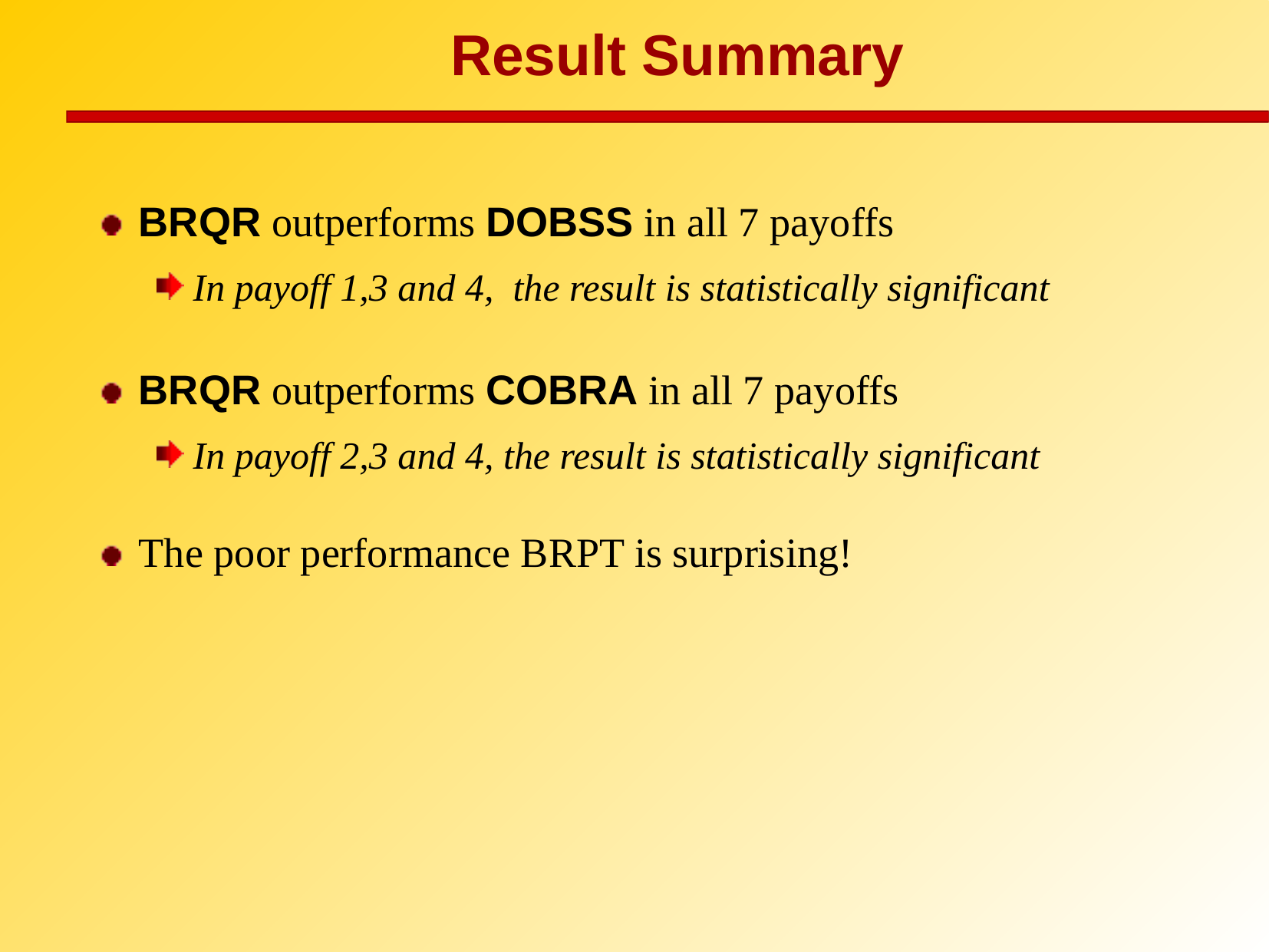

# Result Summary
BRQR outperforms DOBSS in all 7 payoffs
In payoff 1,3 and 4,  the result is statistically significant

BRQR outperforms COBRA in all 7 payoffs
In payoff 2,3 and 4, the result is statistically significant

The poor performance BRPT is surprising!